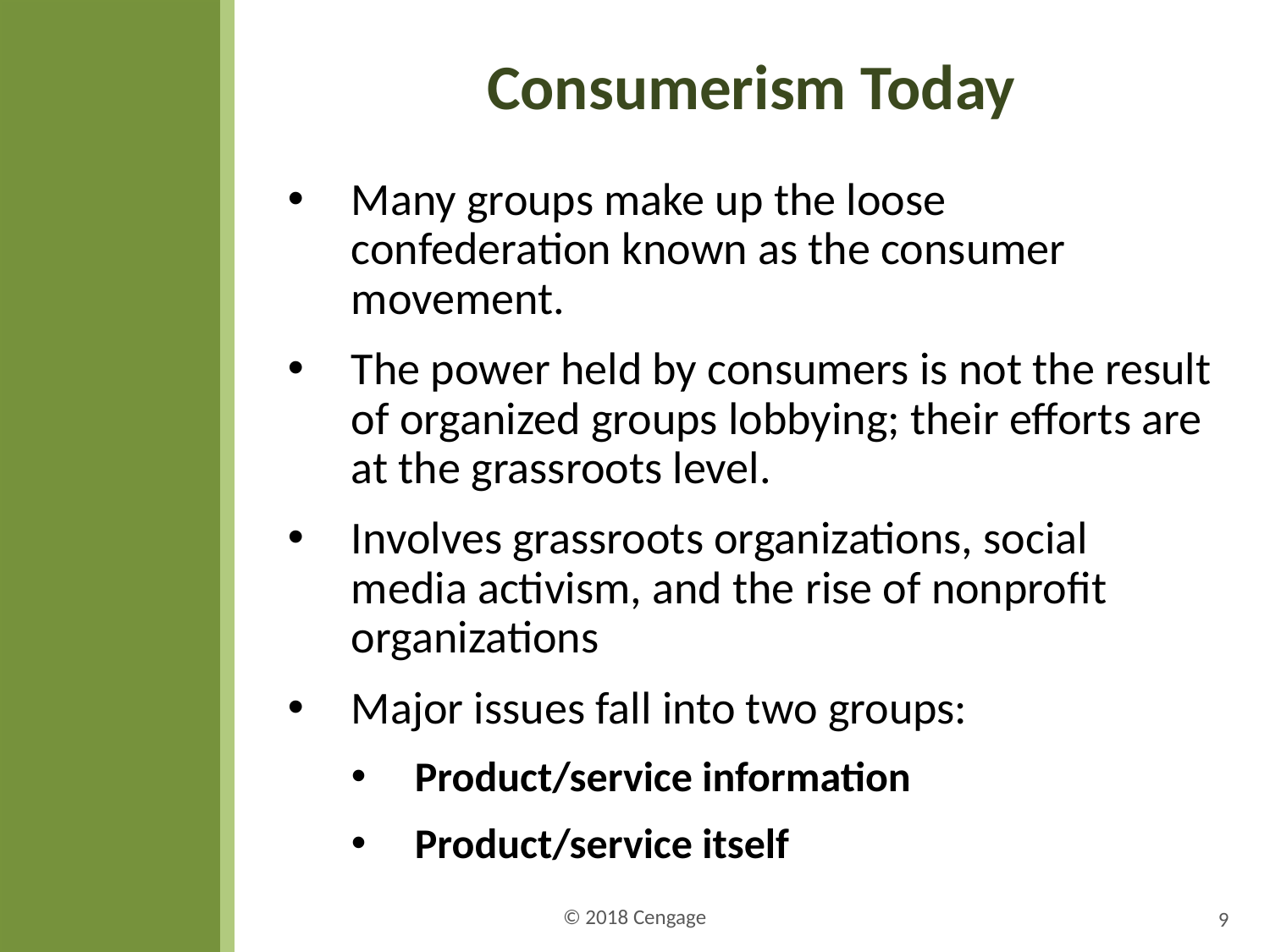

# Consumerism Today
Many groups make up the loose confederation known as the consumer movement.
The power held by consumers is not the result of organized groups lobbying; their efforts are at the grassroots level.
Involves grassroots organizations, social media activism, and the rise of nonprofit organizations
Major issues fall into two groups:
Product/service information
Product/service itself